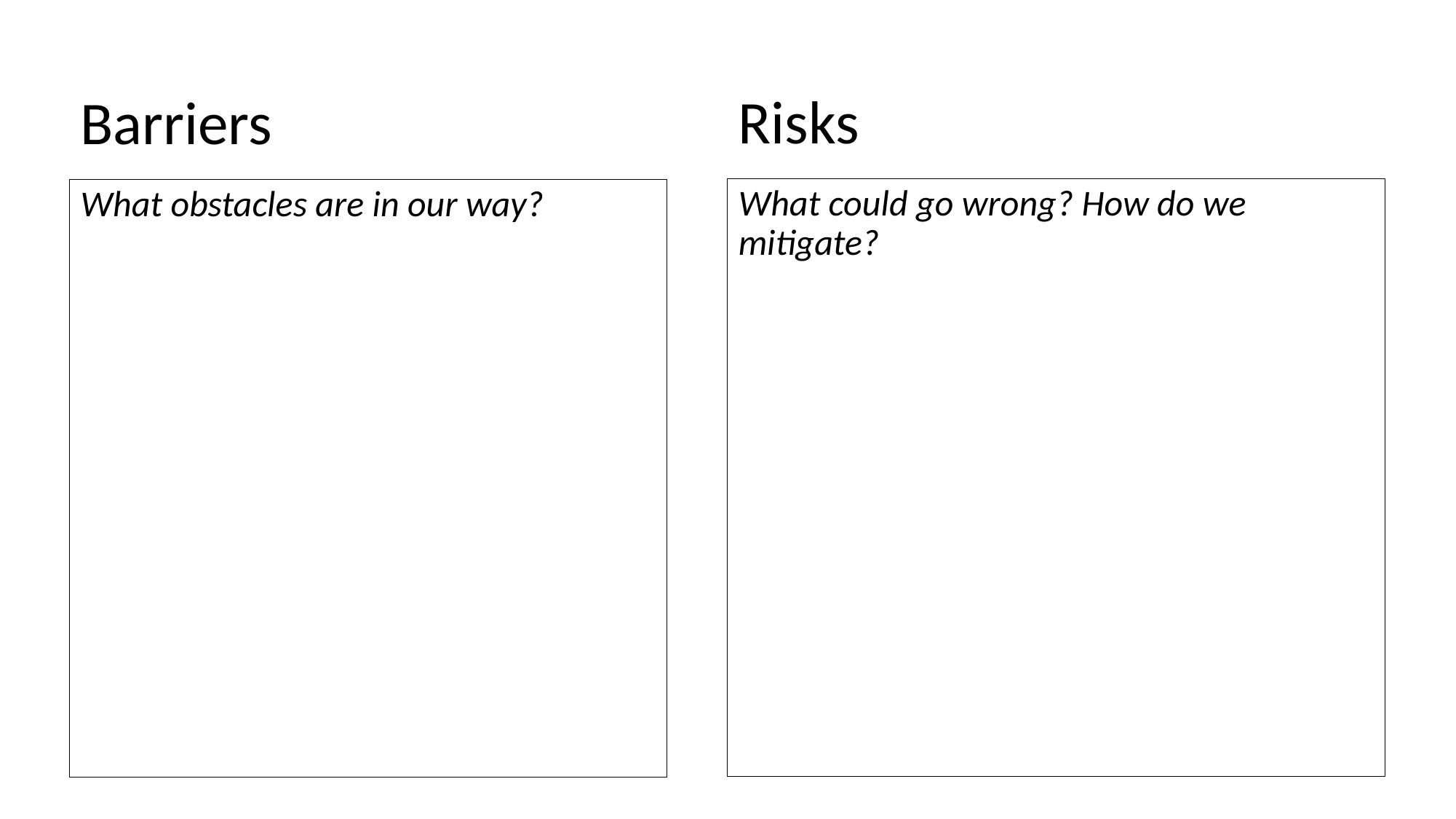

Barriers
Risks
What could go wrong? How do we mitigate?
What obstacles are in our way?